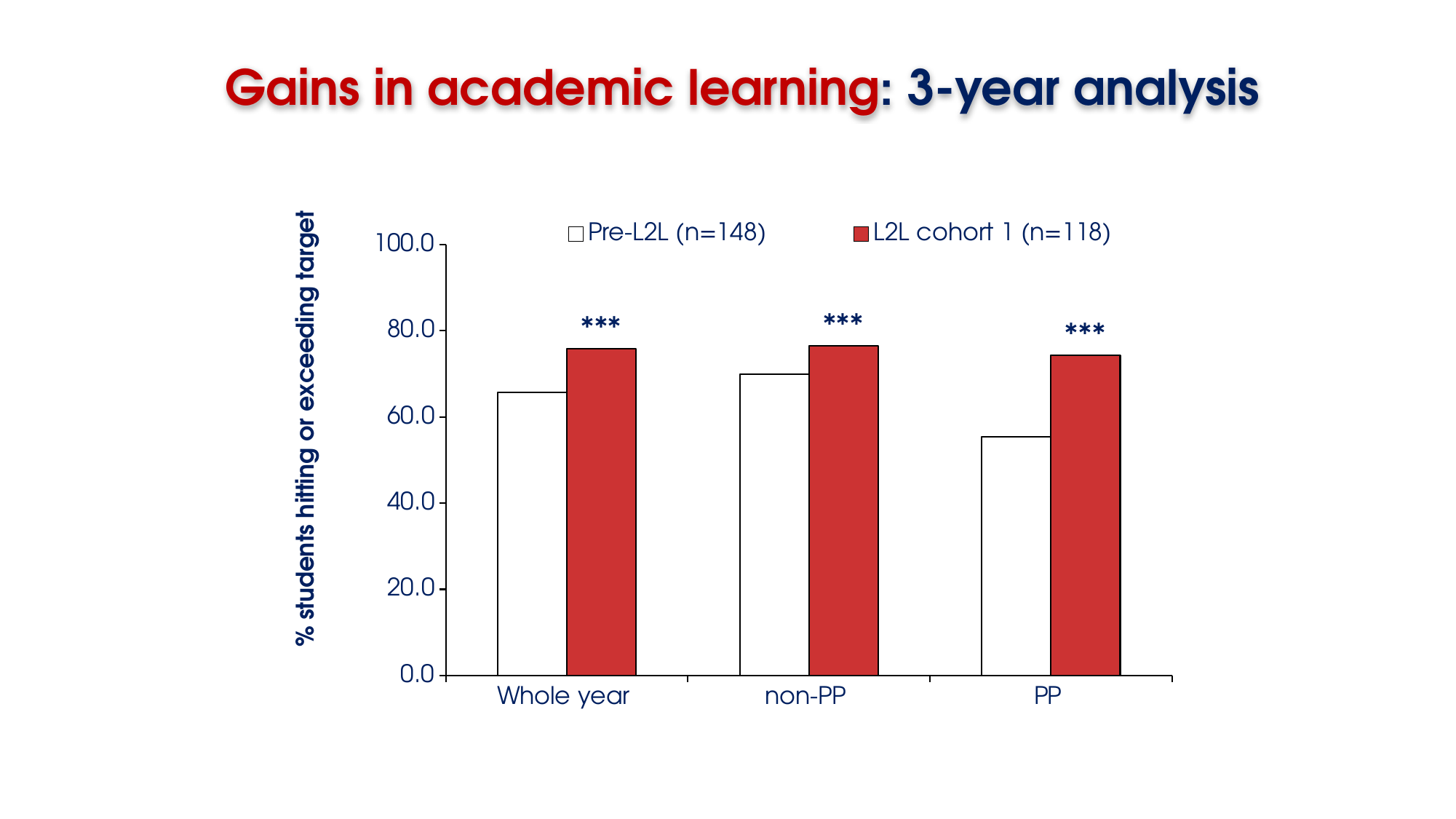

Gains in academic learning: 3-year analysis

### Chart

| Category | Pre-L2L (n=148) | L2L cohort 1 (n=118) |
|---|---|---|
| Whole year  | 65.7 | 75.8080609649151 |
| non-PP  | 69.9 | 76.5 |
| PP  | 55.4 | 74.3 |